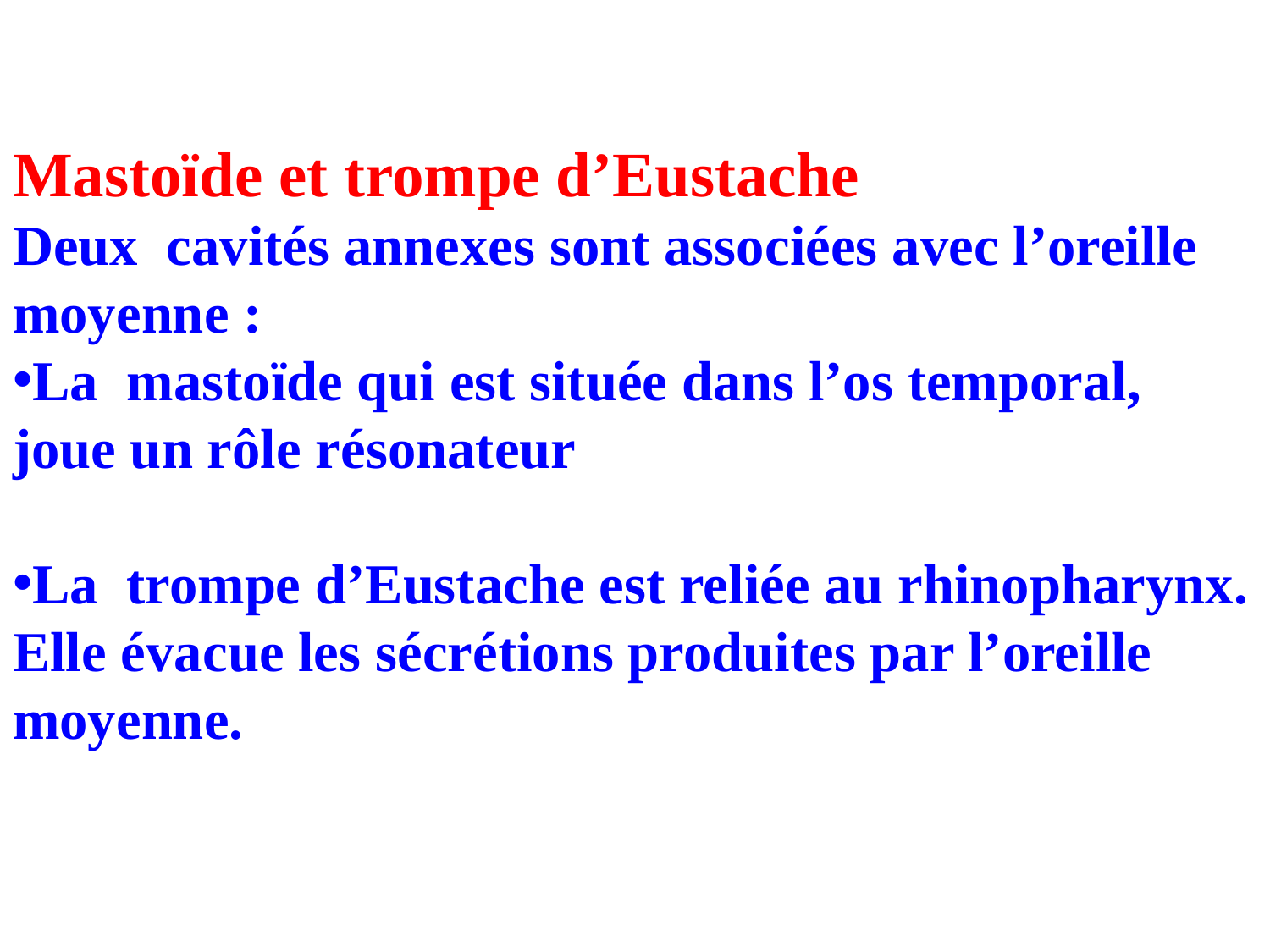

Mastoïde et trompe d’Eustache
Deux  cavités annexes sont associées avec l’oreille moyenne :
La  mastoïde qui est située dans l’os temporal, joue un rôle résonateur

La  trompe d’Eustache est reliée au rhinopharynx. Elle évacue les sécrétions produites par l’oreille moyenne.